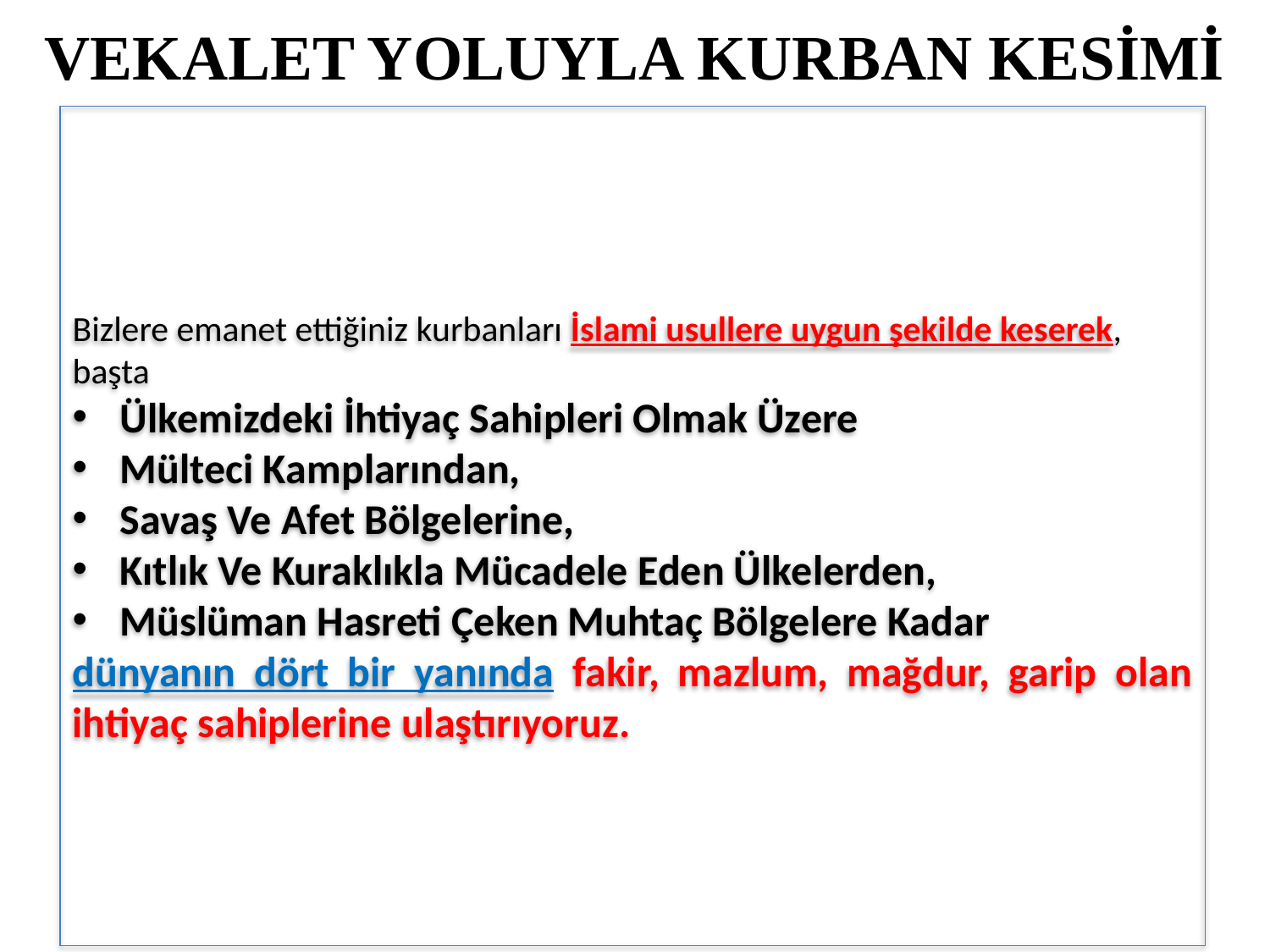

VEKALET YOLUYLA KURBAN KESİMİ
Bizlere emanet ettiğiniz kurbanları İslami usullere uygun şekilde keserek, başta
Ülkemizdeki İhtiyaç Sahipleri Olmak Üzere
Mülteci Kamplarından,
Savaş Ve Afet Bölgelerine,
Kıtlık Ve Kuraklıkla Mücadele Eden Ülkelerden,
Müslüman Hasreti Çeken Muhtaç Bölgelere Kadar
dünyanın dört bir yanında fakir, mazlum, mağdur, garip olan ihtiyaç sahiplerine ulaştırıyoruz.